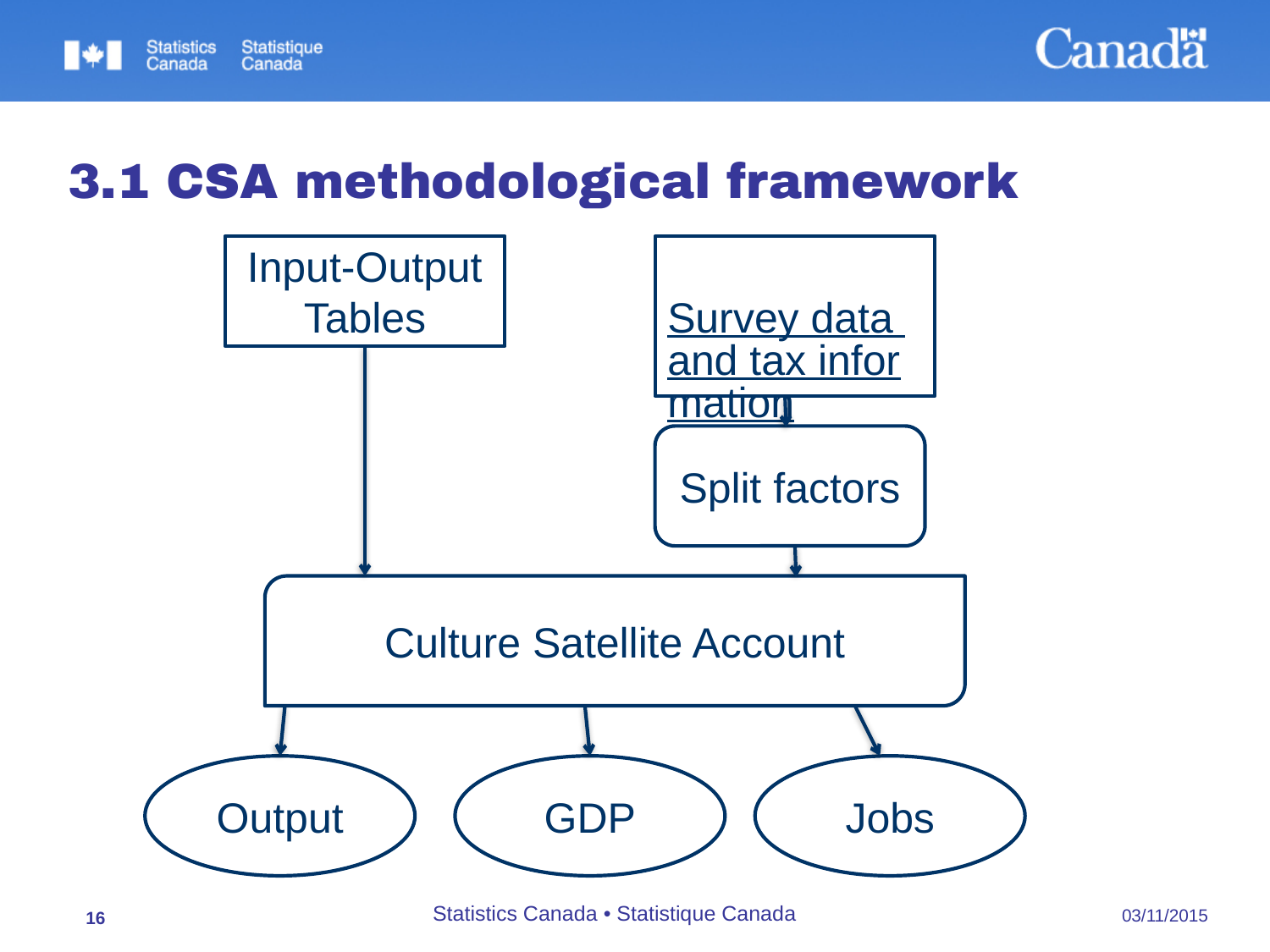

# 3.1 CSA methodological framework
Input-Output Tables
Survey data and tax information
Split factors
Culture Satellite Account
Output
GDP
Jobs
Statistics Canada • Statistique Canada
03/11/2015
16